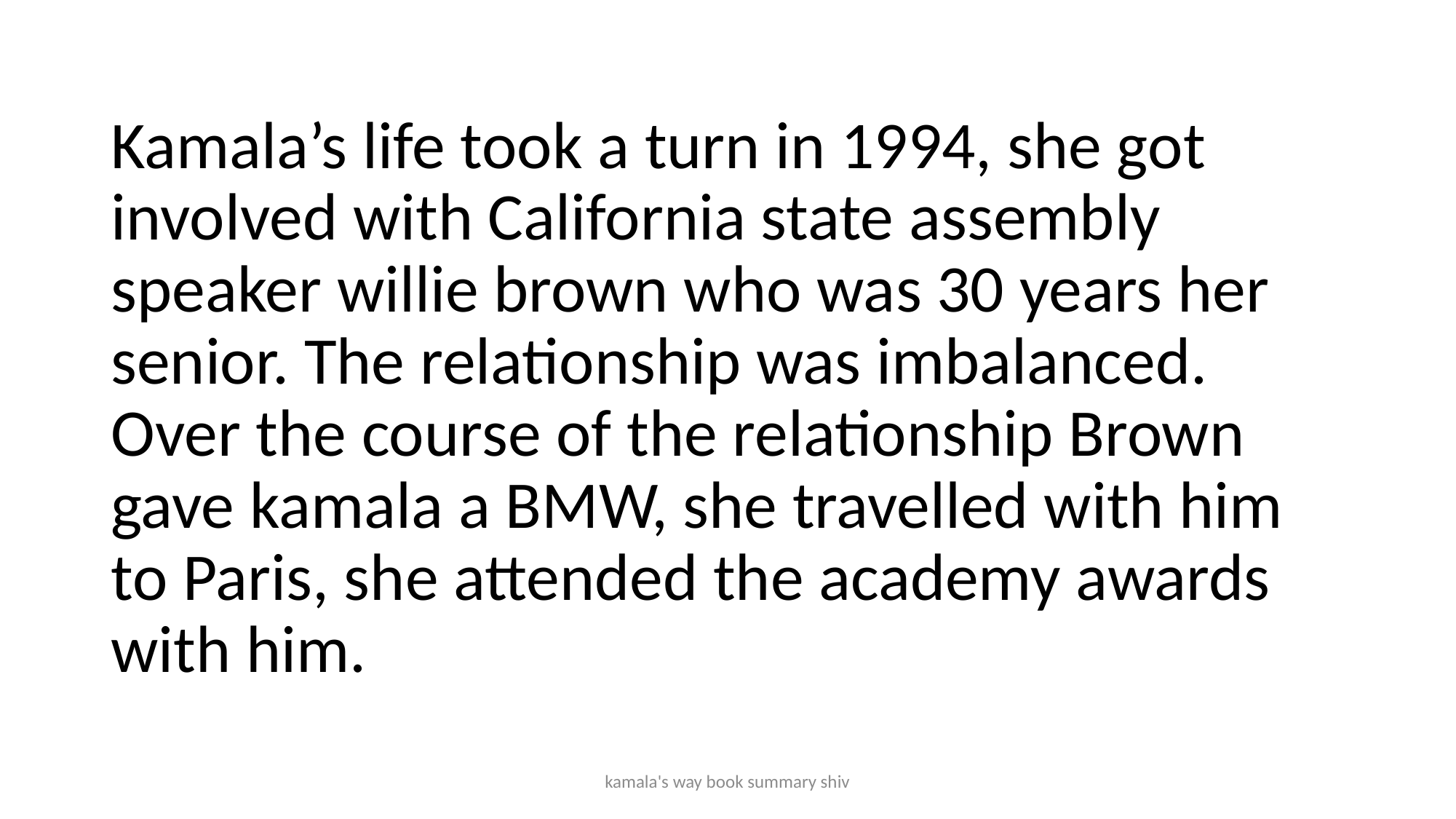

# Kamala’s life took a turn in 1994, she got involved with California state assembly speaker willie brown who was 30 years her senior. The relationship was imbalanced. Over the course of the relationship Brown gave kamala a BMW, she travelled with him to Paris, she attended the academy awards with him.
kamala's way book summary shiv